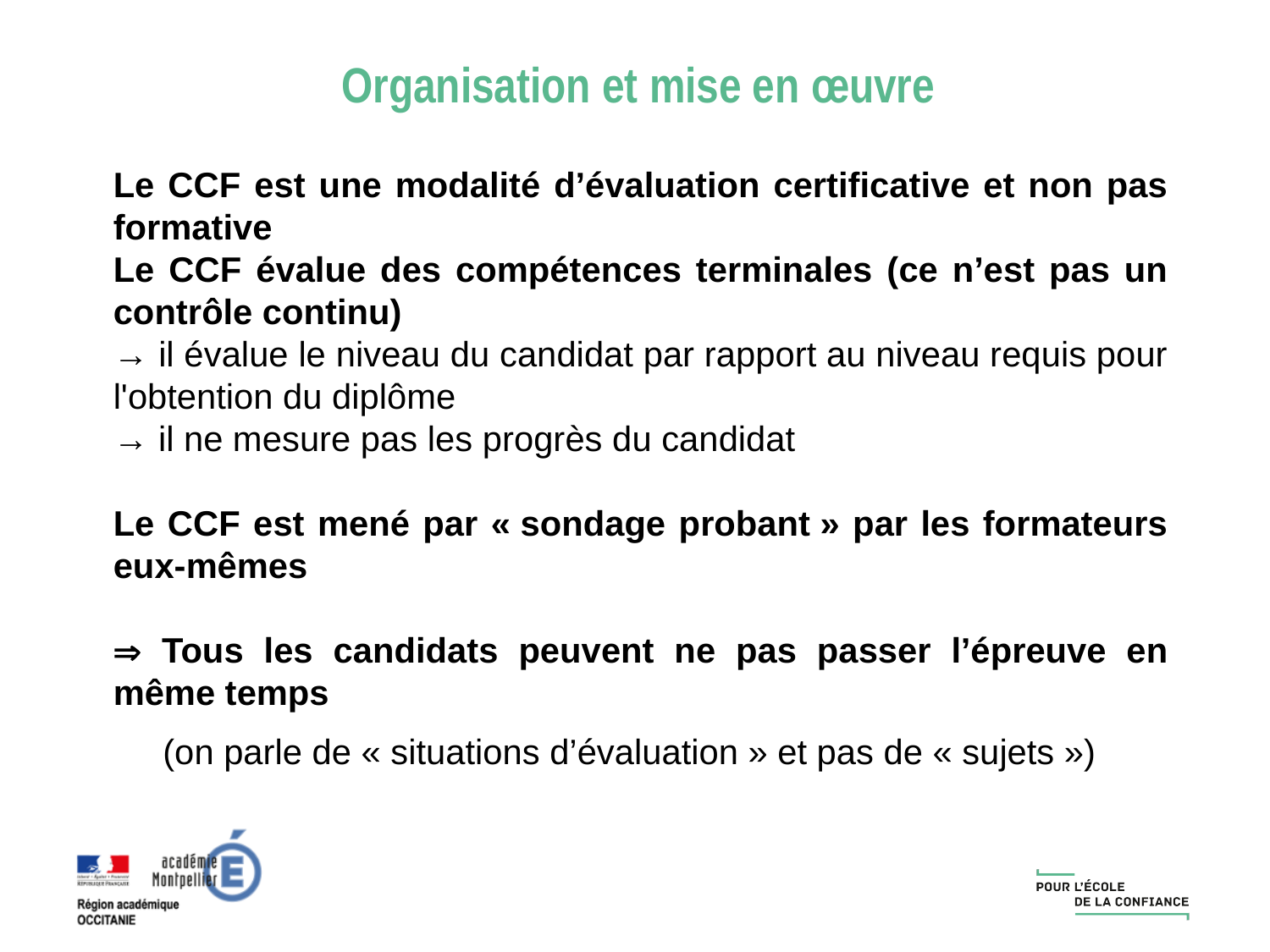

Organisation et mise en œuvre

Le CCF est une modalité d’évaluation certificative et non pas formative
Le CCF évalue des compétences terminales (ce n’est pas un contrôle continu)
→ il évalue le niveau du candidat par rapport au niveau requis pour l'obtention du diplôme
→ il ne mesure pas les progrès du candidat

Le CCF est mené par « sondage probant » par les formateurs eux-mêmes

⇒ Tous les candidats peuvent ne pas passer l’épreuve en même temps
(on parle de « situations d’évaluation » et pas de « sujets »)